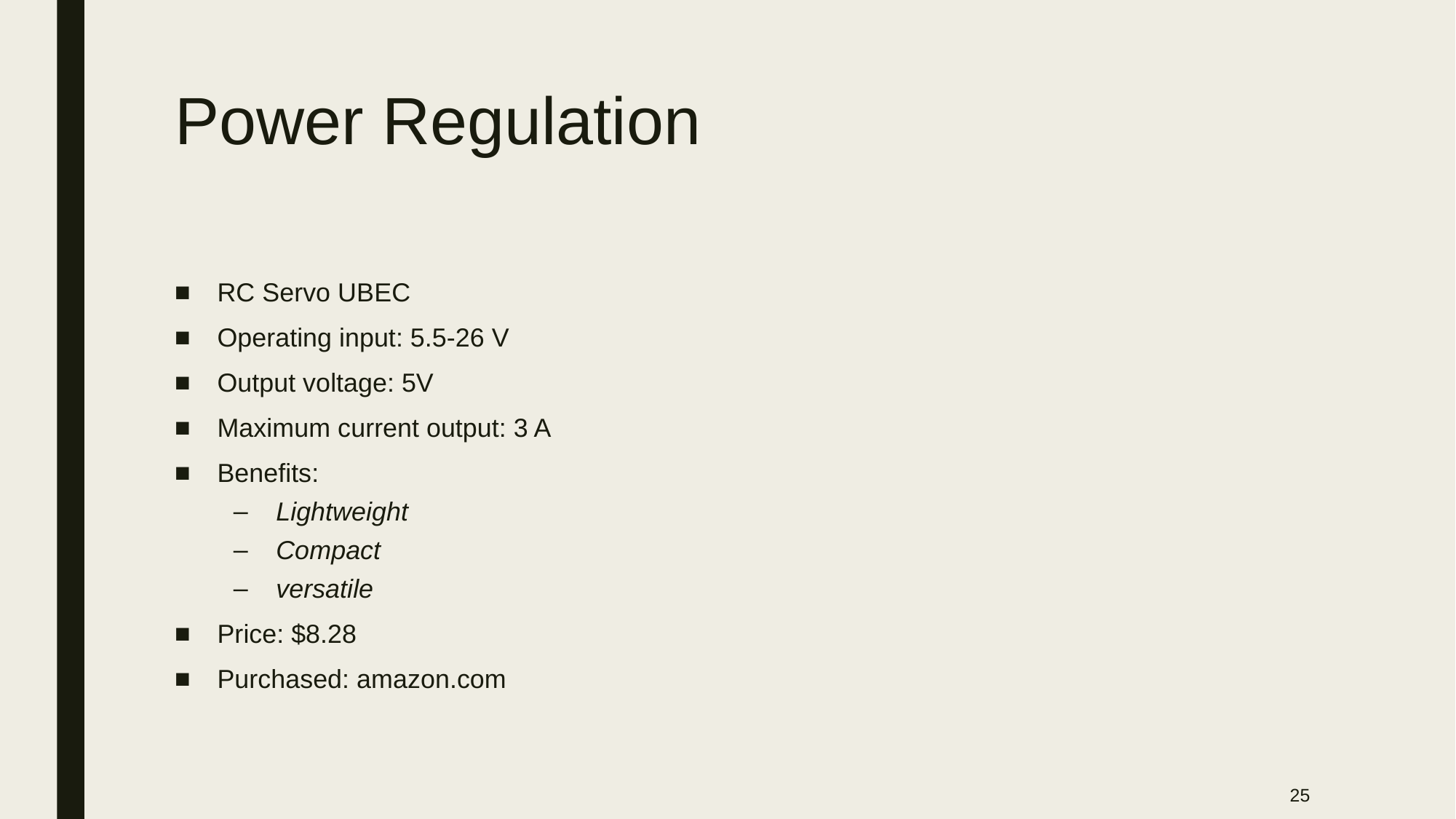

# Power Regulation
RC Servo UBEC
Operating input: 5.5-26 V
Output voltage: 5V
Maximum current output: 3 A
Benefits:
Lightweight
Compact
versatile
Price: $8.28
Purchased: amazon.com
25